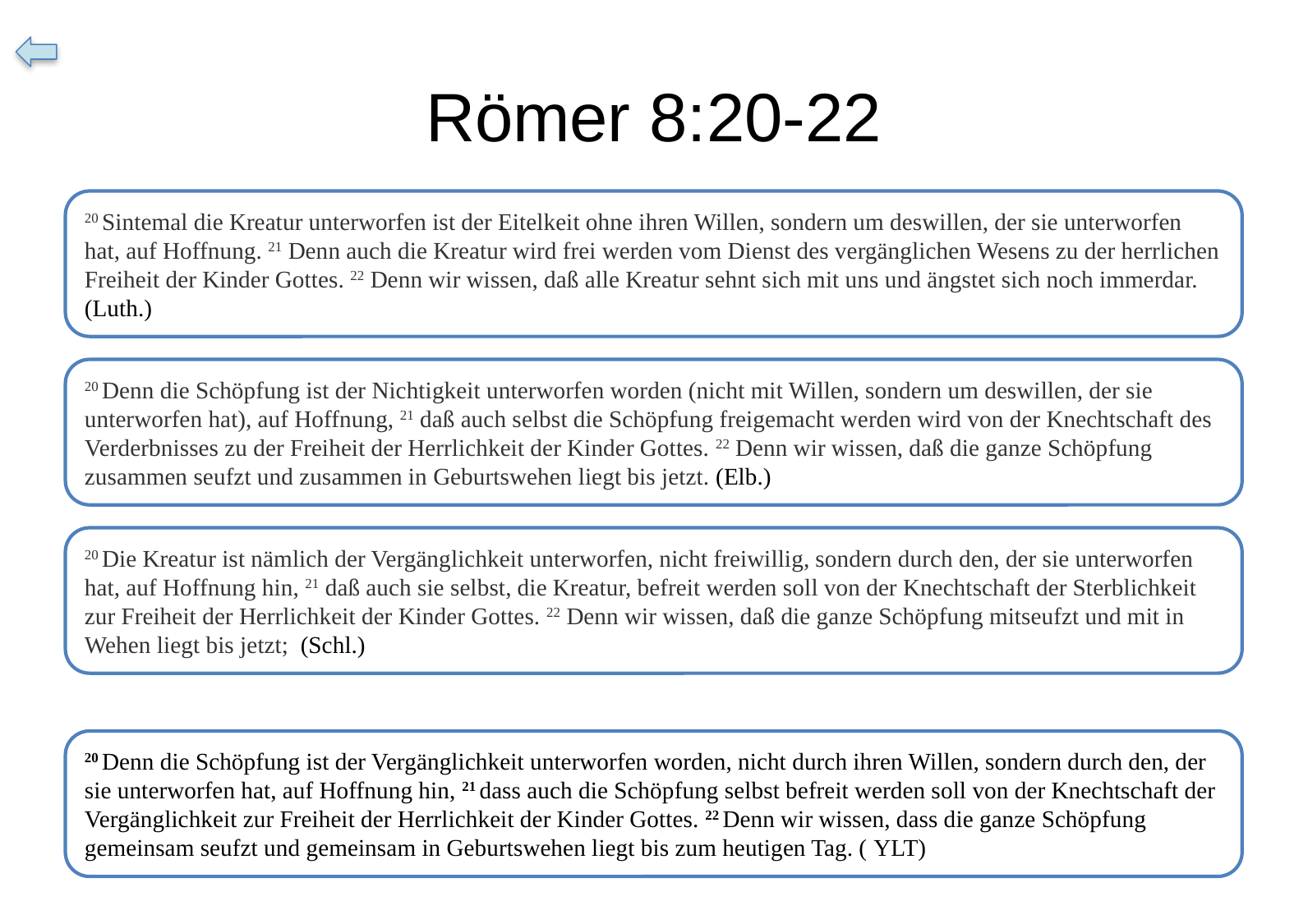

# Römer 8:20-22
20 Sintemal die Kreatur unterworfen ist der Eitelkeit ohne ihren Willen, sondern um deswillen, der sie unterworfen hat, auf Hoffnung. 21 Denn auch die Kreatur wird frei werden vom Dienst des vergänglichen Wesens zu der herrlichen Freiheit der Kinder Gottes. 22 Denn wir wissen, daß alle Kreatur sehnt sich mit uns und ängstet sich noch immerdar. (Luth.)
20 Denn die Schöpfung ist der Nichtigkeit unterworfen worden (nicht mit Willen, sondern um deswillen, der sie unterworfen hat), auf Hoffnung, 21 daß auch selbst die Schöpfung freigemacht werden wird von der Knechtschaft des Verderbnisses zu der Freiheit der Herrlichkeit der Kinder Gottes. 22 Denn wir wissen, daß die ganze Schöpfung zusammen seufzt und zusammen in Geburtswehen liegt bis jetzt. (Elb.)
20 Die Kreatur ist nämlich der Vergänglichkeit unterworfen, nicht freiwillig, sondern durch den, der sie unterworfen hat, auf Hoffnung hin, 21 daß auch sie selbst, die Kreatur, befreit werden soll von der Knechtschaft der Sterblichkeit zur Freiheit der Herrlichkeit der Kinder Gottes. 22 Denn wir wissen, daß die ganze Schöpfung mitseufzt und mit in Wehen liegt bis jetzt;  (Schl.)
20 Denn die Schöpfung ist der Vergänglichkeit unterworfen worden, nicht durch ihren Willen, sondern durch den, der sie unterworfen hat, auf Hoffnung hin, 21 dass auch die Schöpfung selbst befreit werden soll von der Knechtschaft der Vergänglichkeit zur Freiheit der Herrlichkeit der Kinder Gottes. 22 Denn wir wissen, dass die ganze Schöpfung gemeinsam seufzt und gemeinsam in Geburtswehen liegt bis zum heutigen Tag. ( YLT)